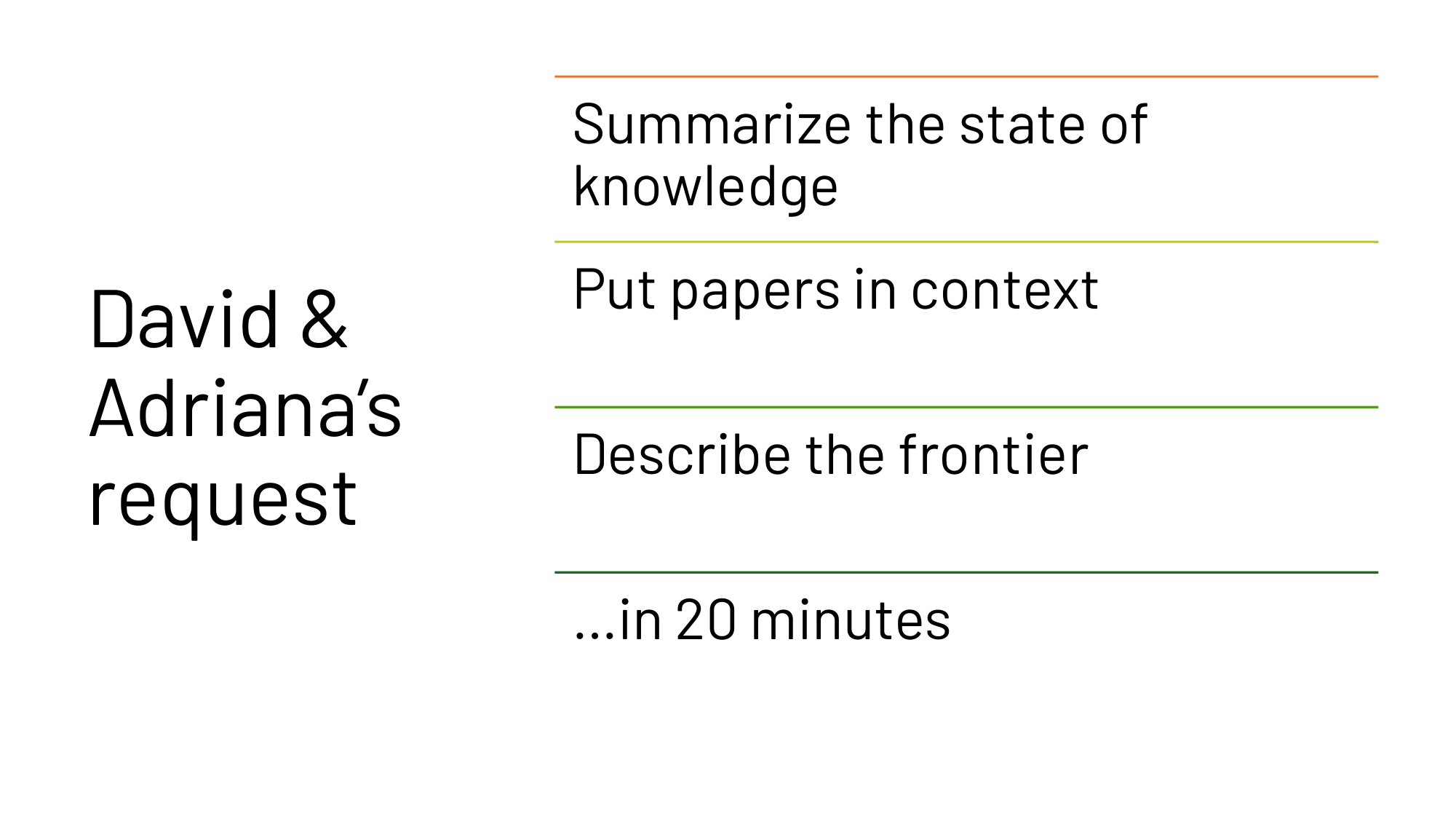

Summarize the state of knowledge
Put papers in context
Describe the frontier
…in 20 minutes
# David & Adriana’s request